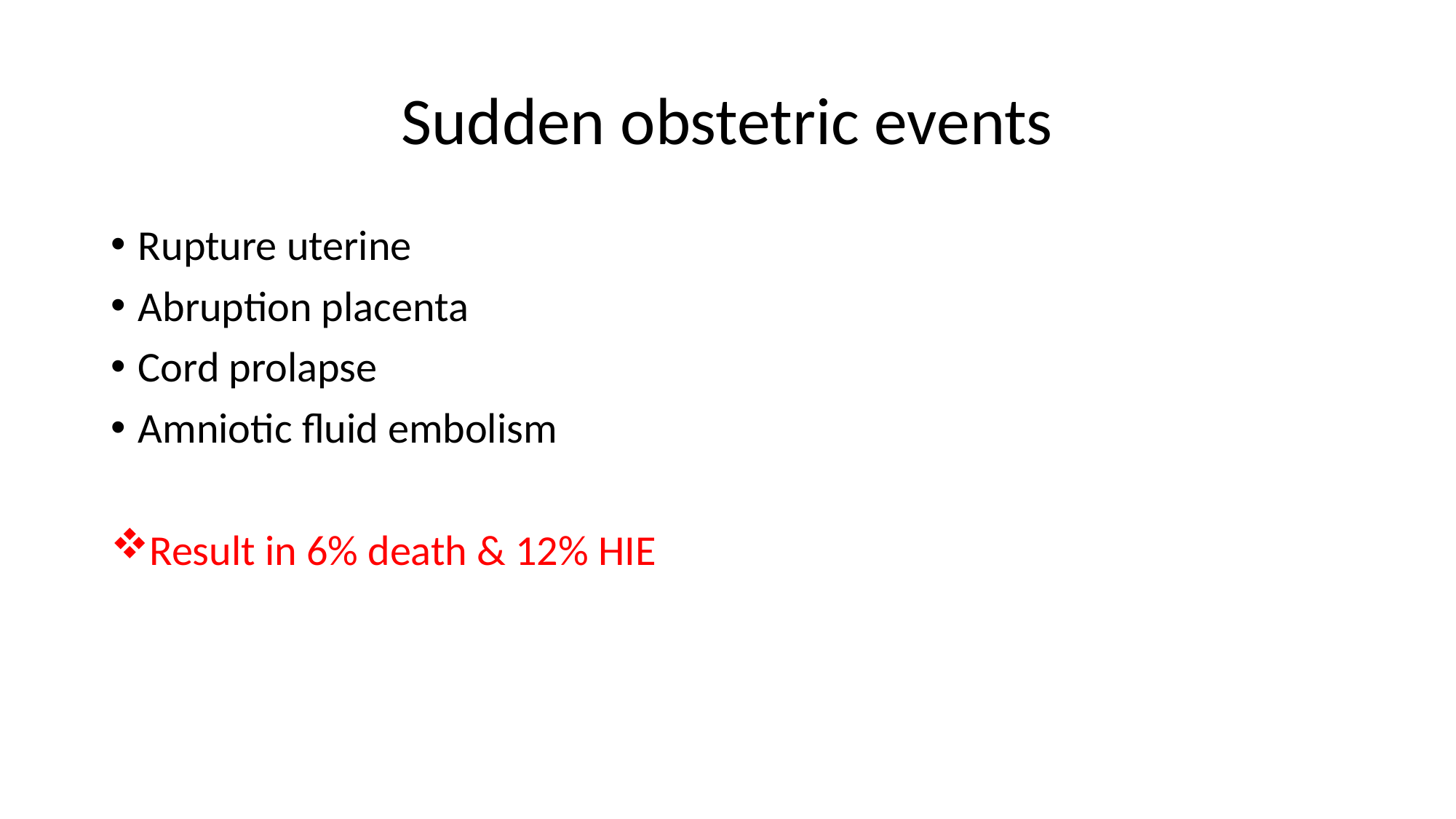

# Sudden obstetric events
Rupture uterine
Abruption placenta
Cord prolapse
Amniotic fluid embolism

Result in 6% death & 12% HIE